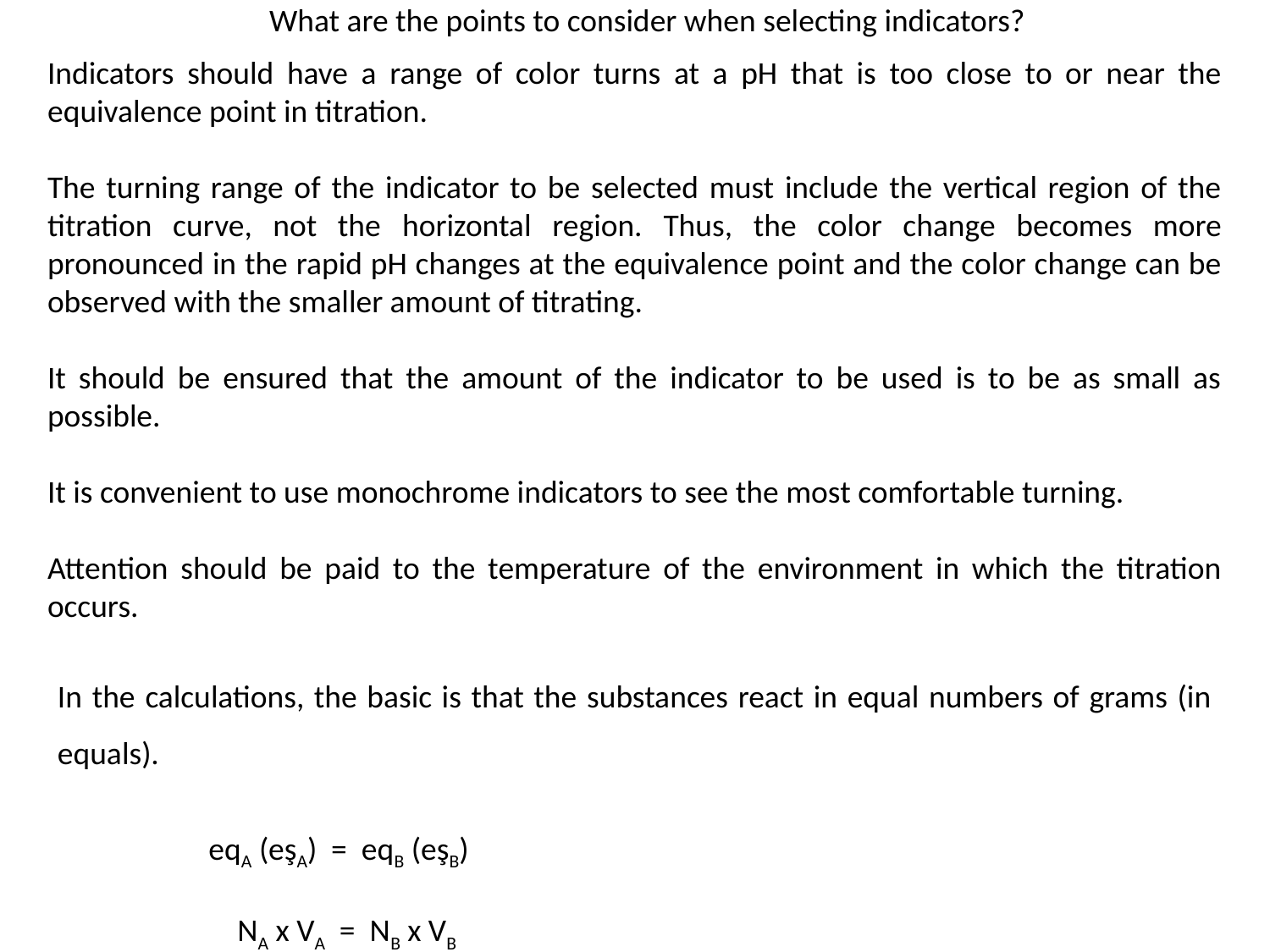

What are the points to consider when selecting indicators?
Indicators should have a range of color turns at a pH that is too close to or near the equivalence point in titration.

The turning range of the indicator to be selected must include the vertical region of the titration curve, not the horizontal region. Thus, the color change becomes more pronounced in the rapid pH changes at the equivalence point and the color change can be observed with the smaller amount of titrating.

It should be ensured that the amount of the indicator to be used is to be as small as possible.

It is convenient to use monochrome indicators to see the most comfortable turning.

Attention should be paid to the temperature of the environment in which the titration occurs.
In the calculations, the basic is that the substances react in equal numbers of grams (in equals).

                     eqA (eşA)  =  eqB (eşB)

                         NA x VA  =  NB x VB